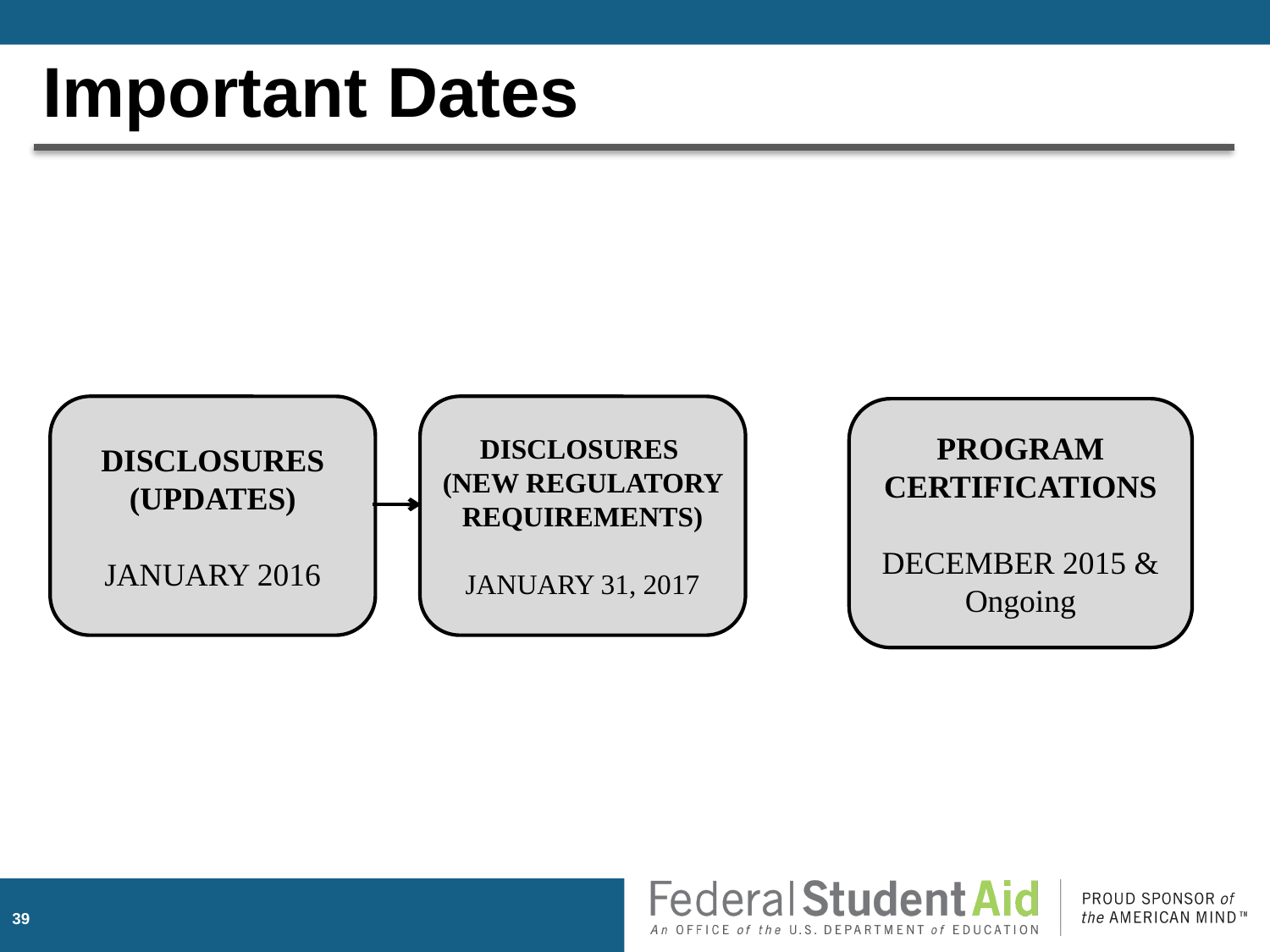

Important Dates
#
DISCLOSURES (UPDATES)

JANUARY 2016
DISCLOSURES
(NEW REGULATORY REQUIREMENTS)

JANUARY 31, 2017
PROGRAM
CERTIFICATIONS

DECEMBER 2015 & Ongoing
39